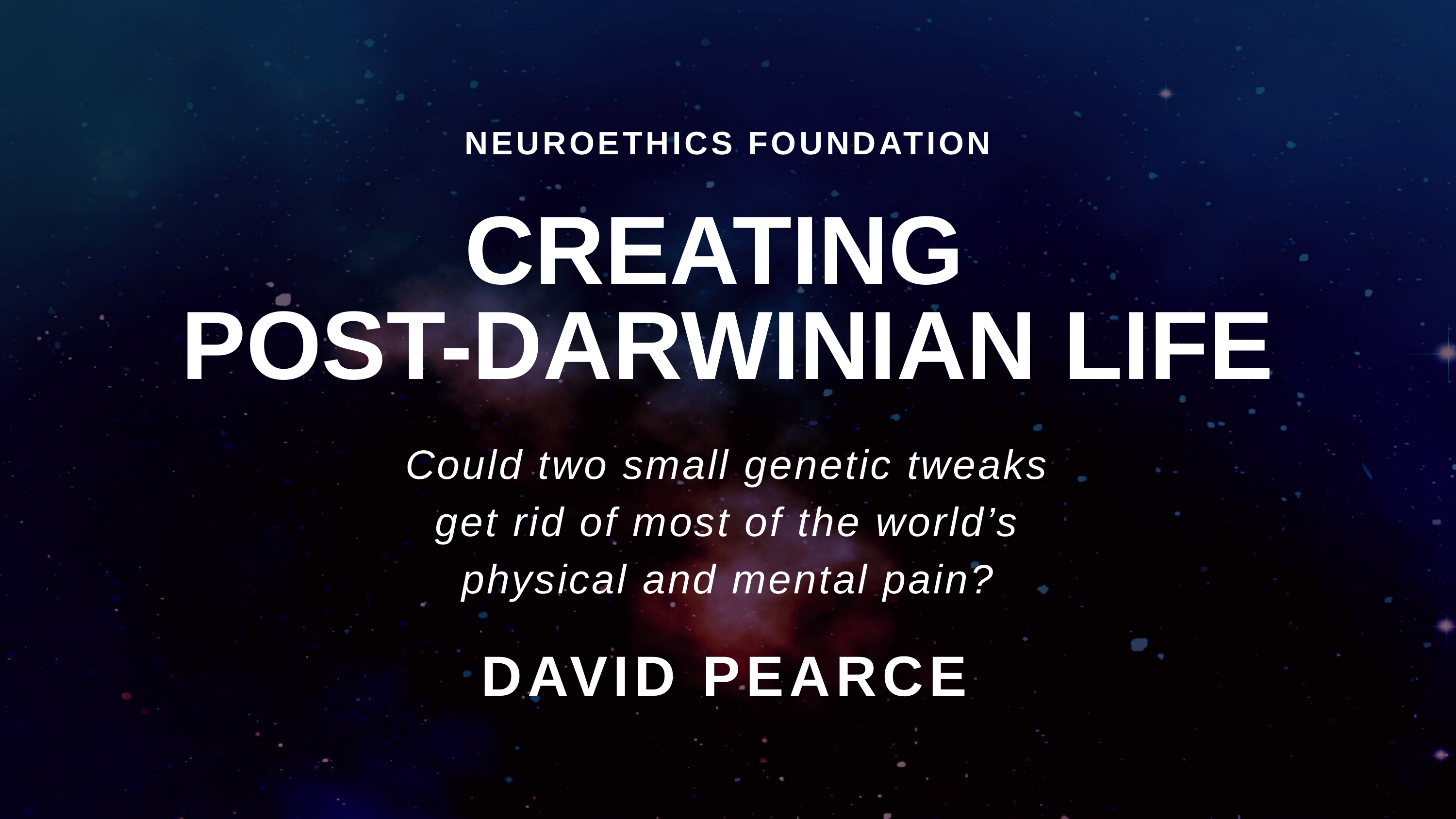

NEUROETHICS FOUNDATION
CREATING
POST-DARWINIAN LIFE
Could two small genetic tweaks get rid of most of the world’s physical and mental pain?
DAVID PEARCE